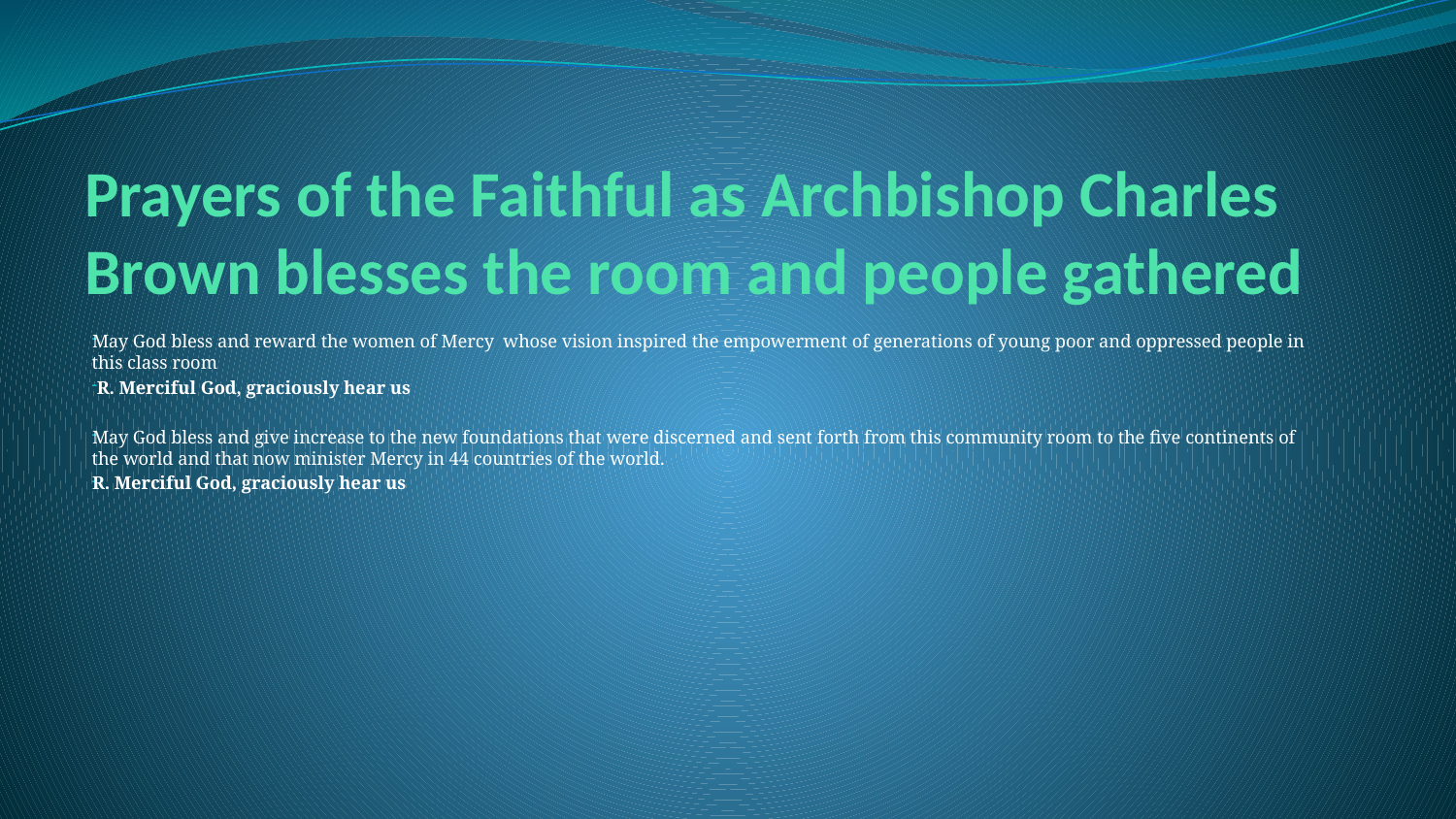

# Prayers of the Faithful as Archbishop Charles Brown blesses the room and people gathered
May God bless and reward the women of Mercy  whose vision inspired the empowerment of generations of young poor and oppressed people in this class room
 R. Merciful God, graciously hear us

May God bless and give increase to the new foundations that were discerned and sent forth from this community room to the five continents of the world and that now minister Mercy in 44 countries of the world.
R. Merciful God, graciously hear us